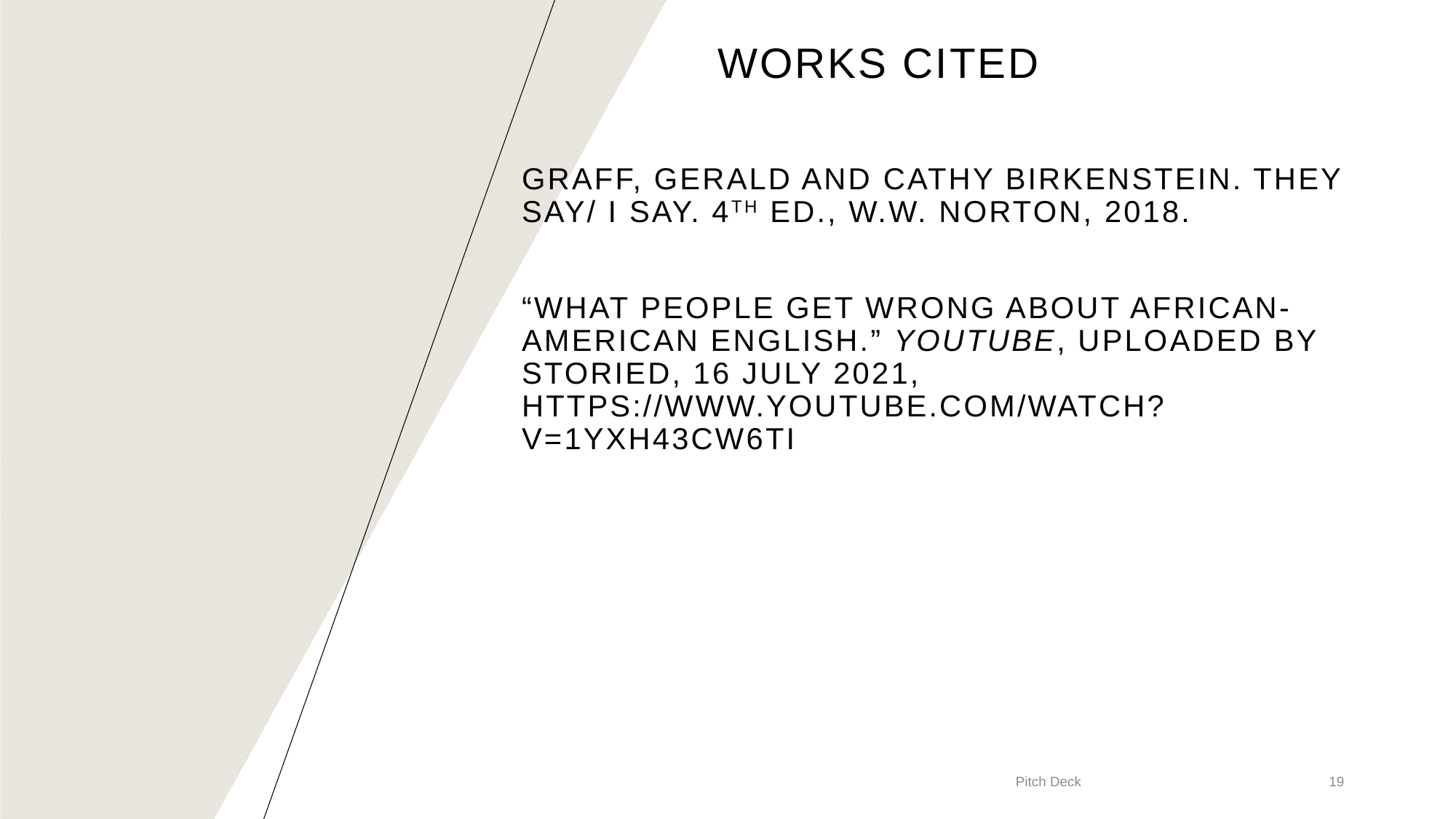

# Works Cited
Graff, Gerald and Cathy Birkenstein. They Say/ I Say. 4th ed., w.w. Norton, 2018.

“What People get wrong about African-American English.” YouTube, uploaded by Storied, 16 July 2021, https://www.youtube.com/watch?v=1YxH43Cw6tI
Pitch Deck
19